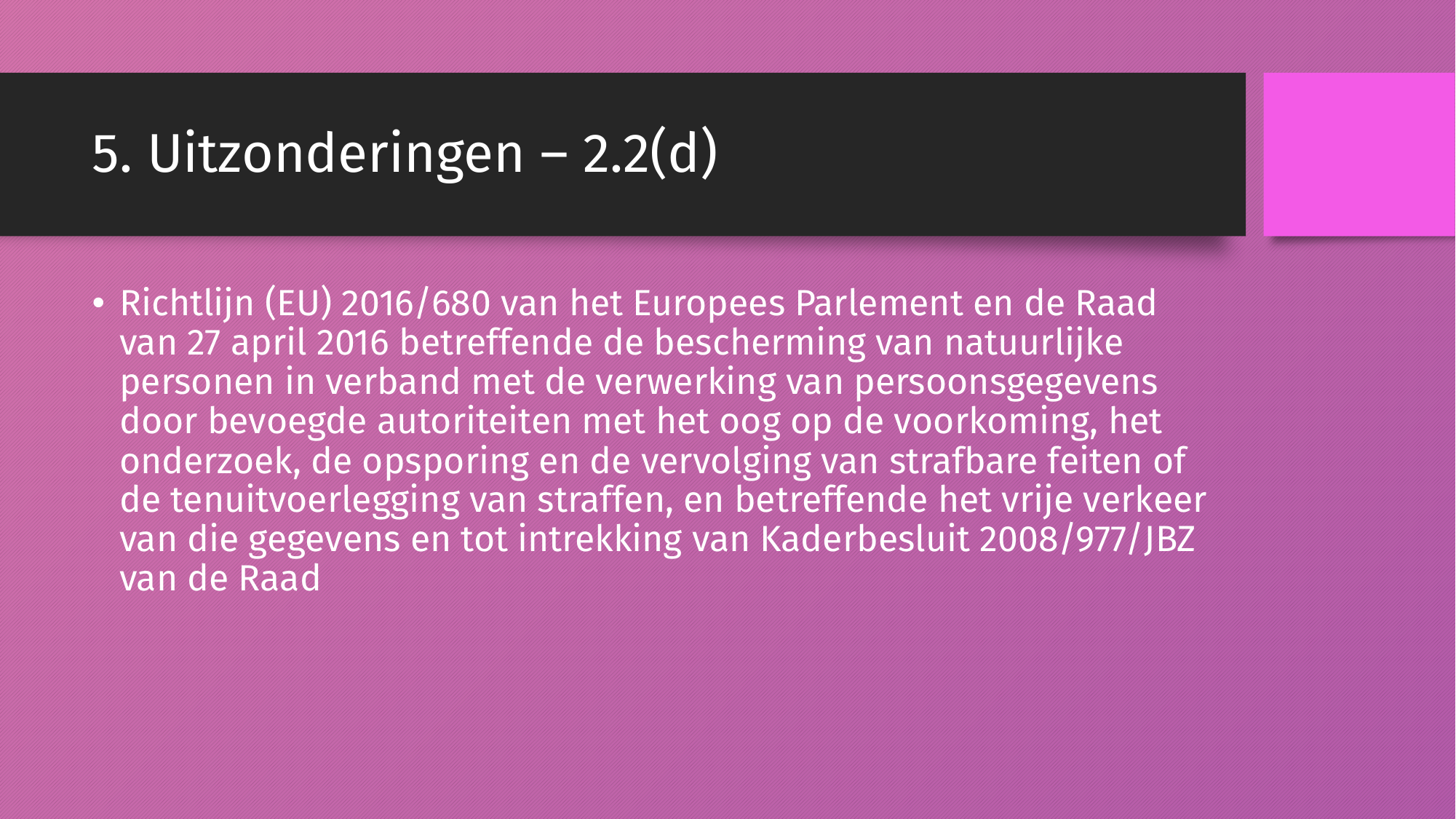

# 5. Uitzonderingen – 2.2(d)
Richtlijn (EU) 2016/680 van het Europees Parlement en de Raad van 27 april 2016 betreffende de bescherming van natuurlijke personen in verband met de verwerking van persoonsgegevens door bevoegde autoriteiten met het oog op de voorkoming, het onderzoek, de opsporing en de vervolging van strafbare feiten of de tenuitvoerlegging van straffen, en betreffende het vrije verkeer van die gegevens en tot intrekking van Kaderbesluit 2008/977/JBZ van de Raad